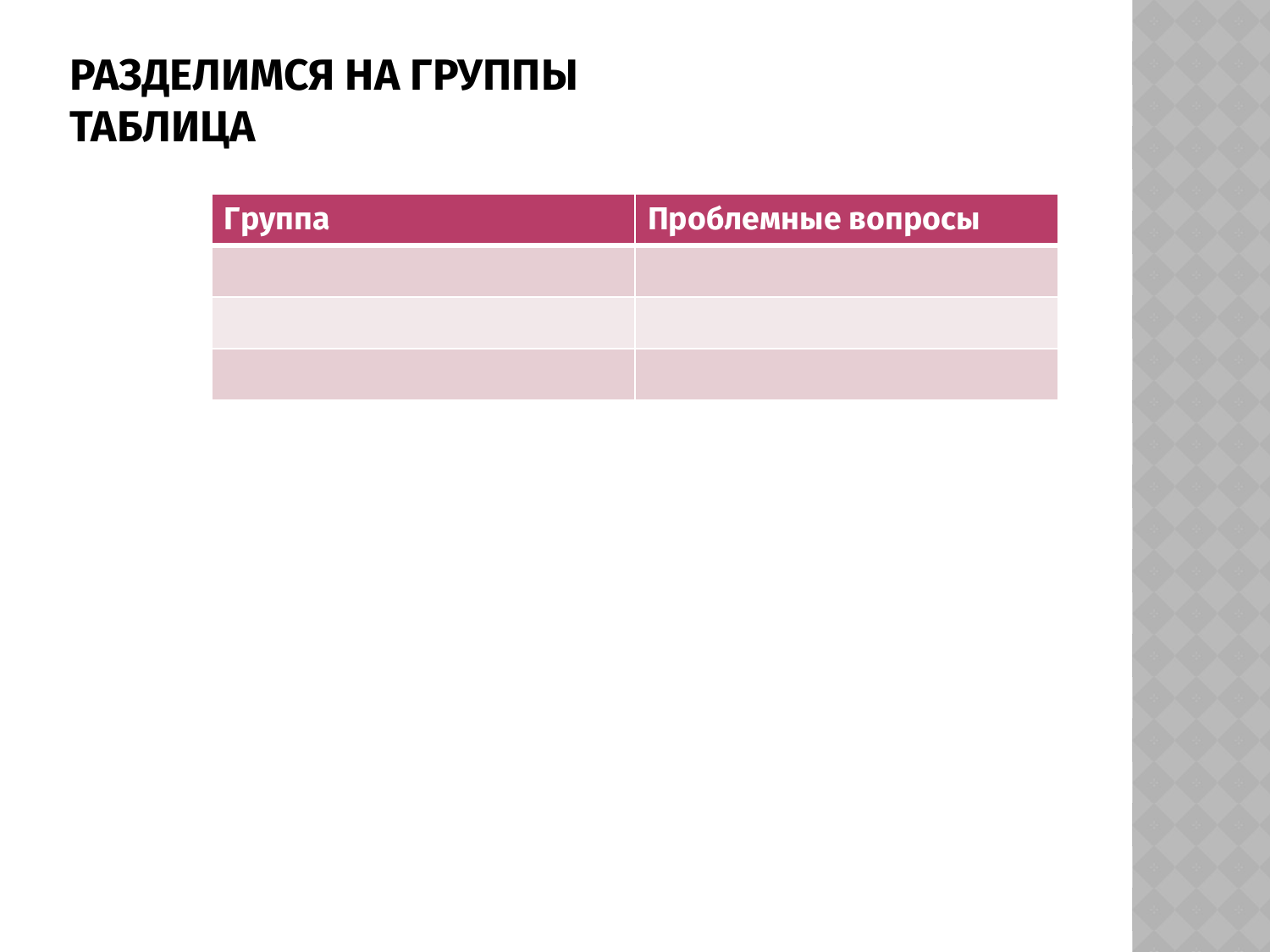

# Разделимся на группы таблица
| Группа | Проблемные вопросы |
| --- | --- |
|  |  |
|  |  |
|  |  |